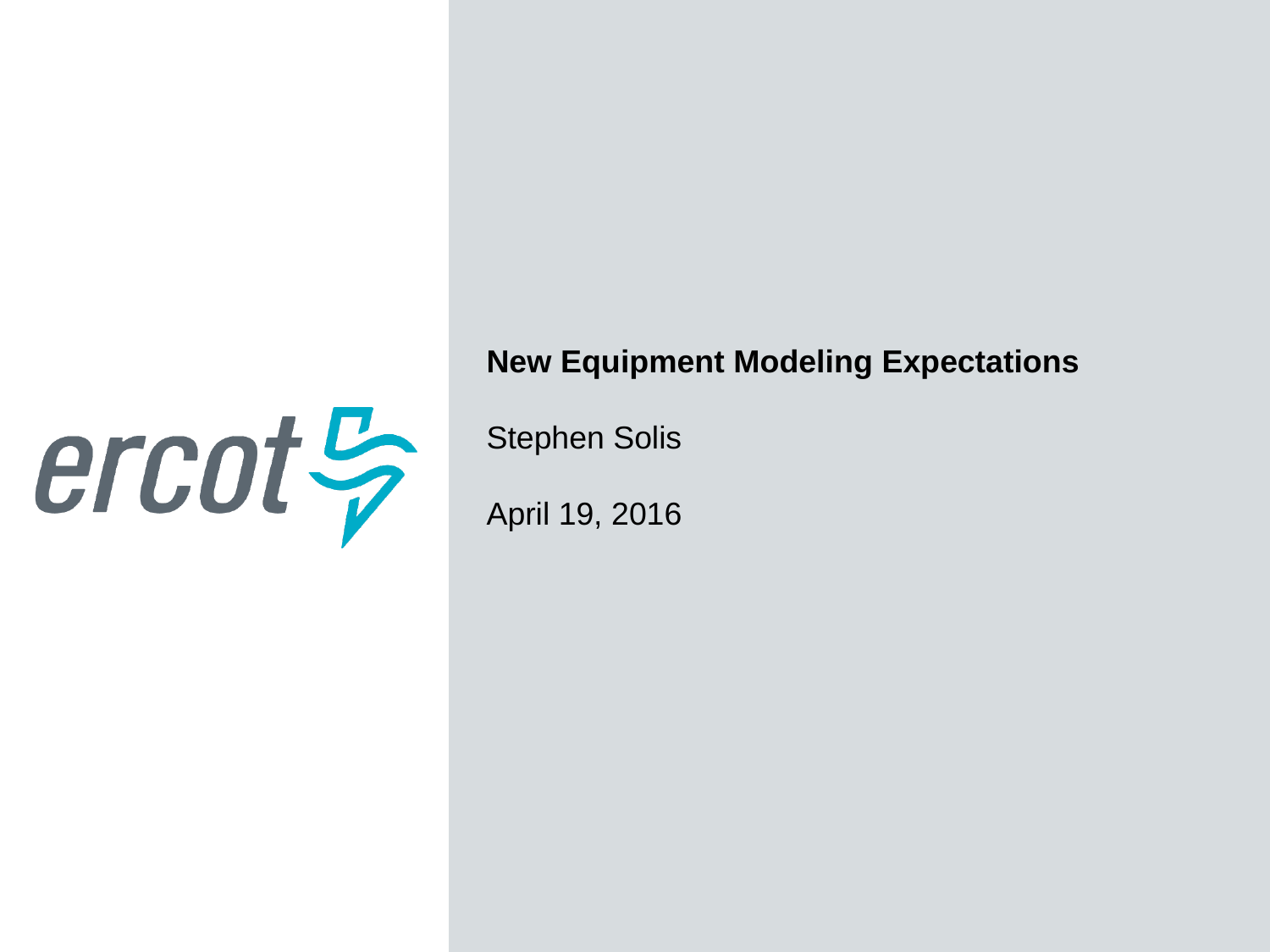

New Equipment Modeling Expectations

Stephen Solis

April 19, 2016